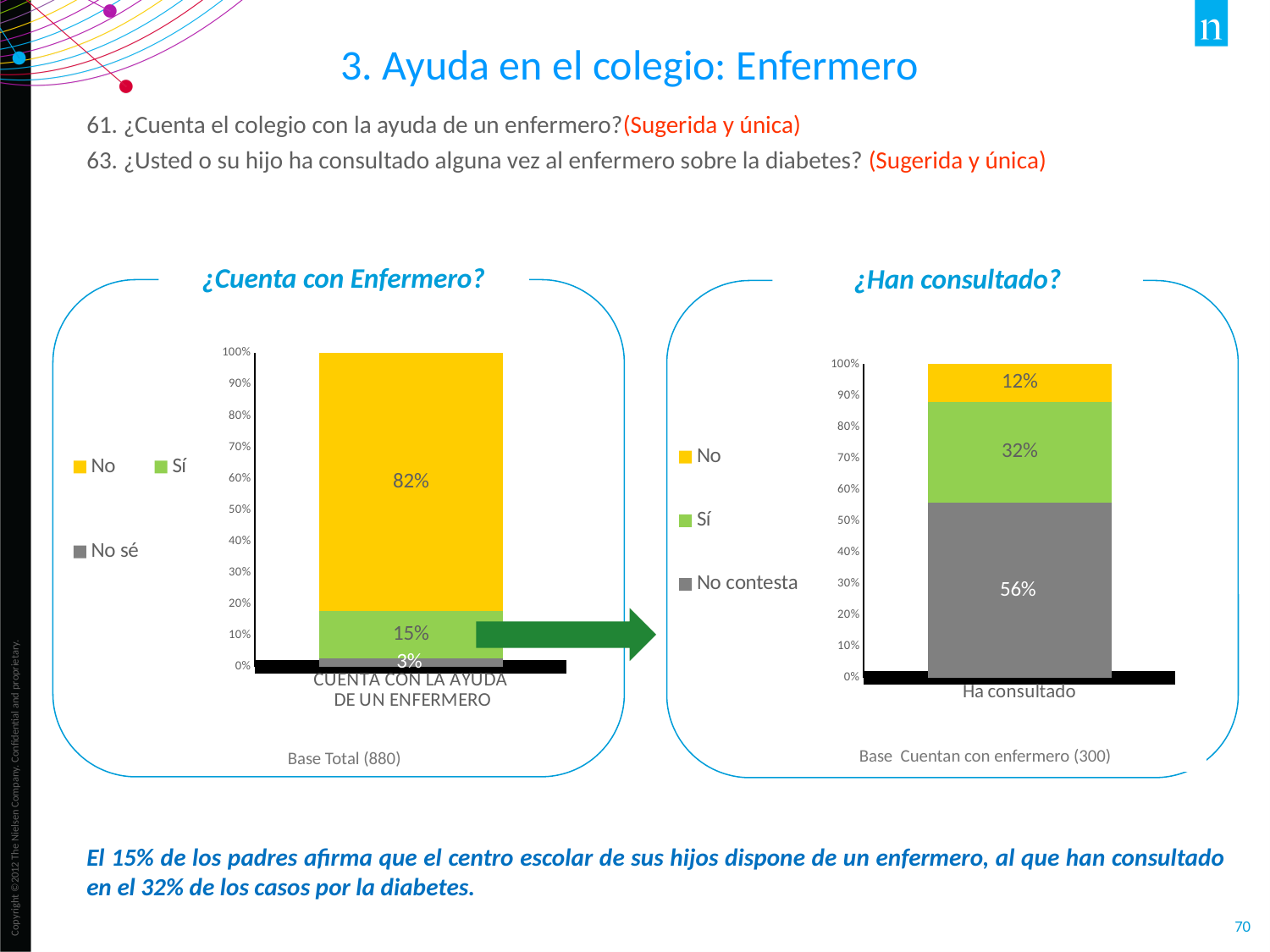

3. Ayuda en el colegio: Enfermero
61. ¿Cuenta el colegio con la ayuda de un enfermero?(Sugerida y única)
63. ¿Usted o su hijo ha consultado alguna vez al enfermero sobre la diabetes? (Sugerida y única)

¿Cuenta con Enfermero?
¿Han consultado?

### Chart

| Category | No sé | Sí | No |
|---|---|---|---|
| CUENTA CON LA AYUDA
 DE UN ENFERMERO | 0.026 | 0.15000000000000002 | 0.824 |

### Chart

| Category | No contesta | Sí | No |
|---|---|---|---|
| Ha consultado | 0.56 | 0.32000000000000006 | 0.12000000000000001 |
Base  Cuentan con enfermero (300)
Base Total (880)
El 15% de los padres afirma que el centro escolar de sus hijos dispone de un enfermero, al que han consultado en el 32% de los casos por la diabetes.